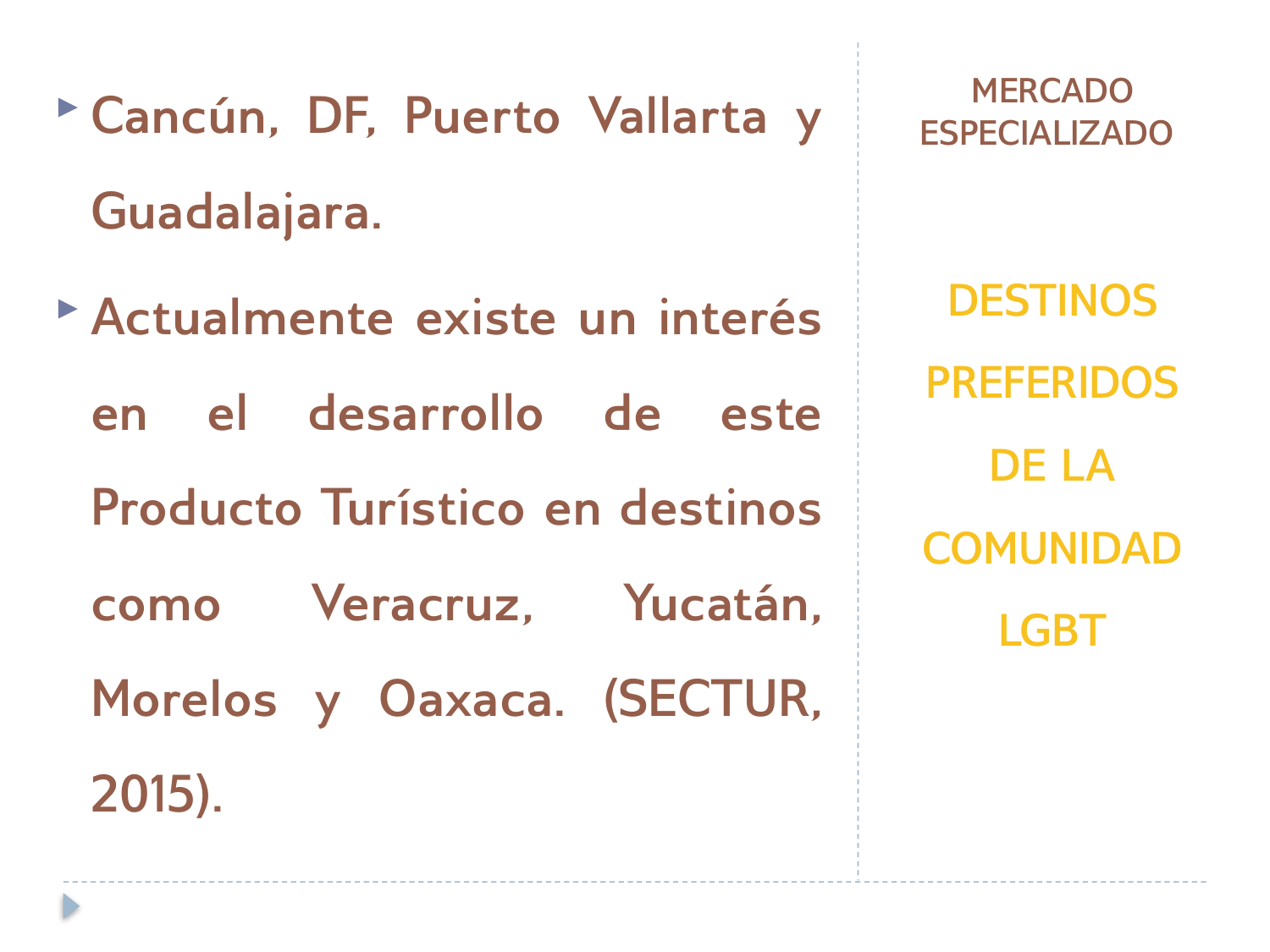

Cancún, DF, Puerto Vallarta y Guadalajara.
Actualmente existe un interés en el desarrollo de este Producto Turístico en destinos como Veracruz, Yucatán, Morelos y Oaxaca. (SECTUR, 2015).
# MERCADO ESPECIALIZADO
DESTINOS PREFERIDOS DE LA COMUNIDAD LGBT